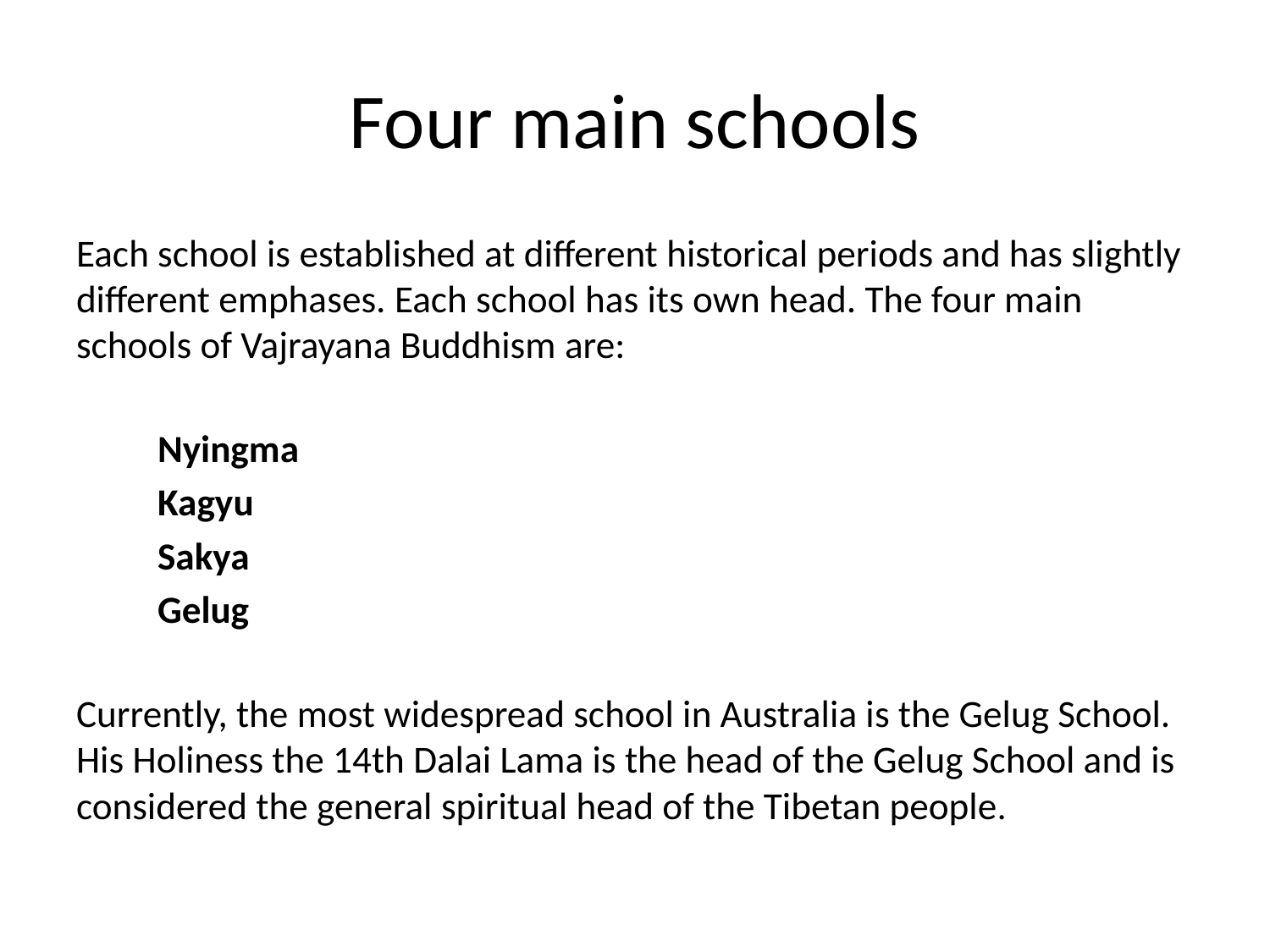

# Four main schools
Each school is established at different historical periods and has slightly different emphases. Each school has its own head. The four main schools of Vajrayana Buddhism are:

	Nyingma
	Kagyu
	Sakya
	Gelug

Currently, the most widespread school in Australia is the Gelug School. His Holiness the 14th Dalai Lama is the head of the Gelug School and is considered the general spiritual head of the Tibetan people.